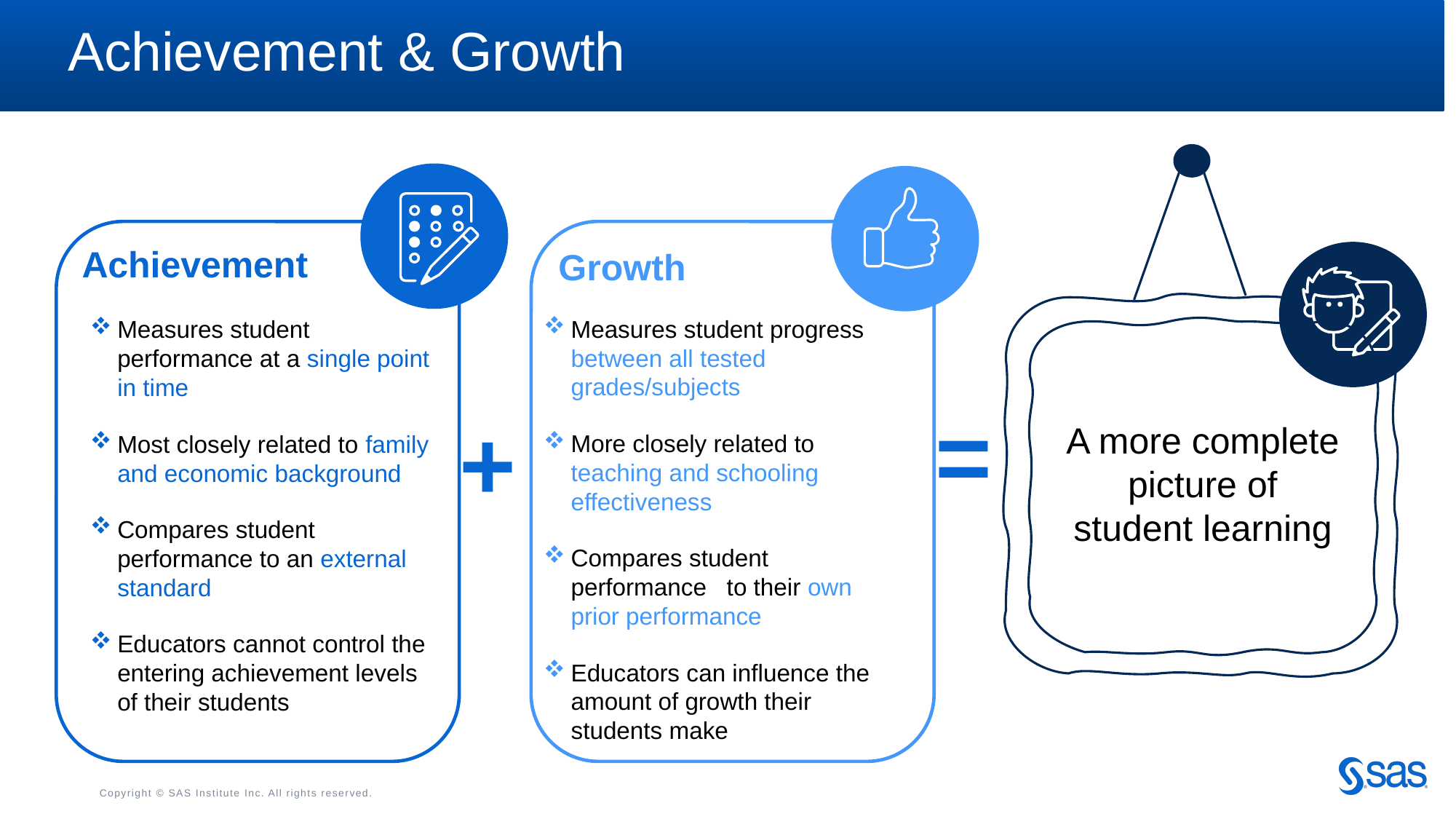

# Achievement & Growth

A more complete picture of student learning

Achievement
Measures student performance at a single point in time
Most closely related to family and economic background
Compares student performance to an external standard
Educators cannot control the entering achievement levels of their students

Growth
Measures student progress between all tested grades/subjects
More closely related to    teaching and schooling effectiveness
Compares student  performance   to their own prior performance
Educators can influence the amount of growth their students make
=
+